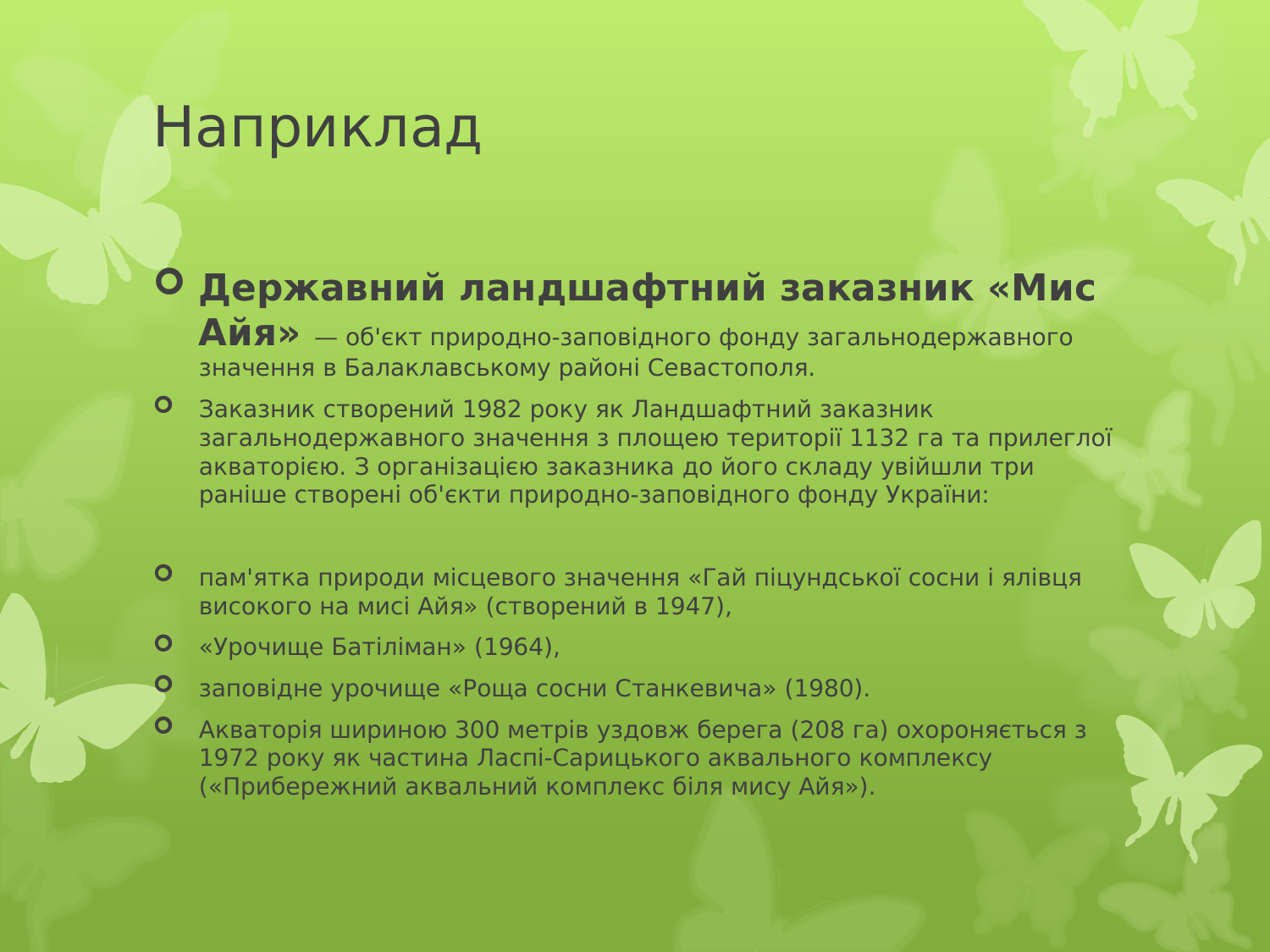

# Наприклад
Державний ландшафтний заказник «Мис Айя» — об'єкт природно-заповідного фонду загальнодержавного значення в Балаклавському районі Севастополя.
Заказник створений 1982 року як Ландшафтний заказник загальнодержавного значення з площею території 1132 га та прилеглої акваторією. З організацією заказника до його складу увійшли три раніше створені об'єкти природно-заповідного фонду України:

пам'ятка природи місцевого значення «Гай піцундської сосни і ялівця високого на мисі Айя» (створений в 1947),
«Урочище Батіліман» (1964),
заповідне урочище «Роща сосни Станкевича» (1980).
Акваторія шириною 300 метрів уздовж берега (208 га) охороняється з 1972 року як частина Ласпі-Сарицького аквального комплексу («Прибережний аквальний комплекс біля мису Айя»).